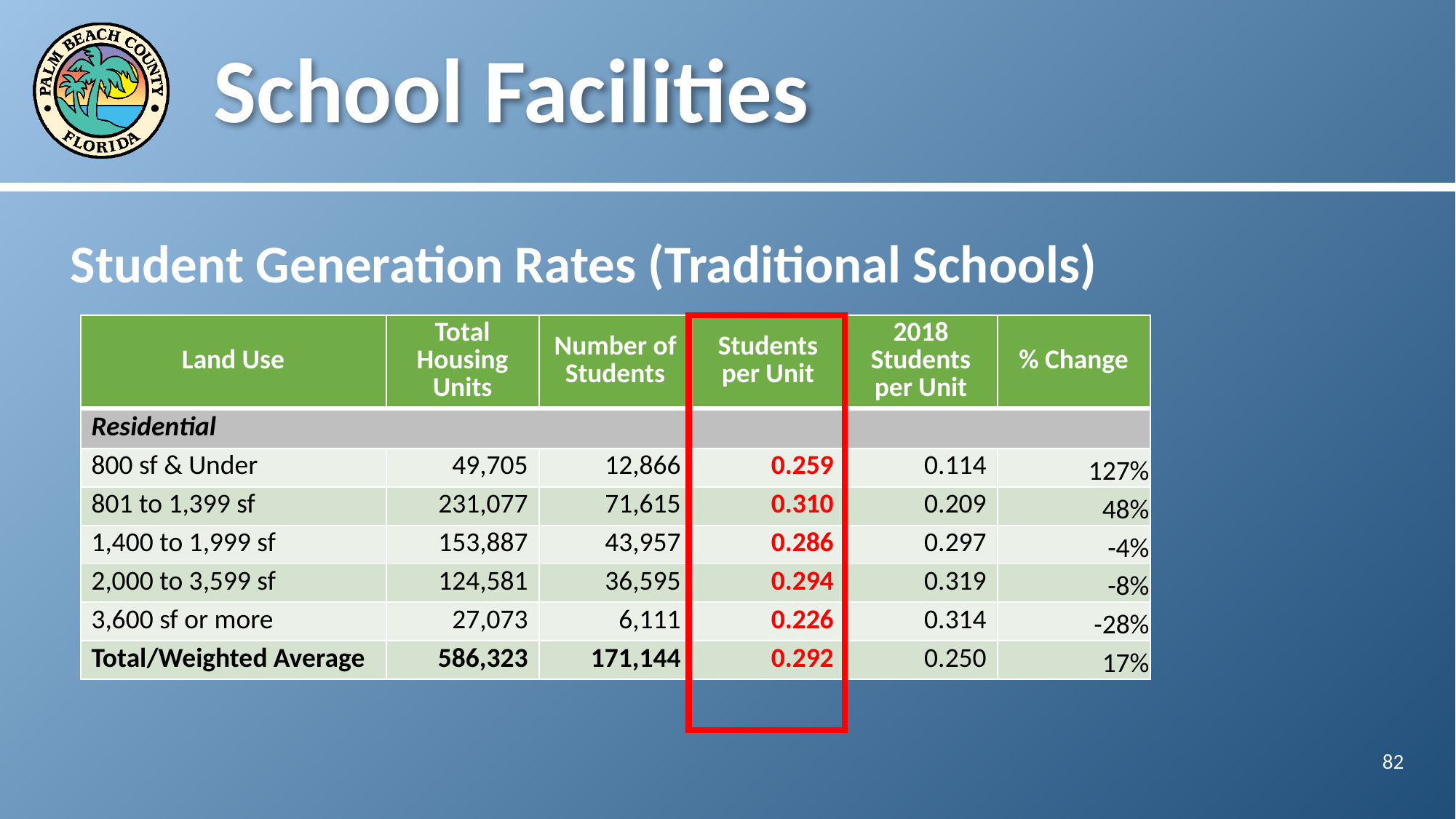

# School Facilities
Student Generation Rates (Traditional Schools)
| Land Use | Total Housing Units | Number of Students | Students per Unit | 2018 Students per Unit | % Change |
| --- | --- | --- | --- | --- | --- |
| Residential |  |  |  |  |  |
| 800 sf & Under | 49,705 | 12,866 | 0.259 | 0.114 | 127% |
| 801 to 1,399 sf | 231,077 | 71,615 | 0.310 | 0.209 | 48% |
| 1,400 to 1,999 sf | 153,887 | 43,957 | 0.286 | 0.297 | -4% |
| 2,000 to 3,599 sf | 124,581 | 36,595 | 0.294 | 0.319 | -8% |
| 3,600 sf or more | 27,073 | 6,111 | 0.226 | 0.314 | -28% |
| Total/Weighted Average | 586,323 | 171,144 | 0.292 | 0.250 | 17% |

82